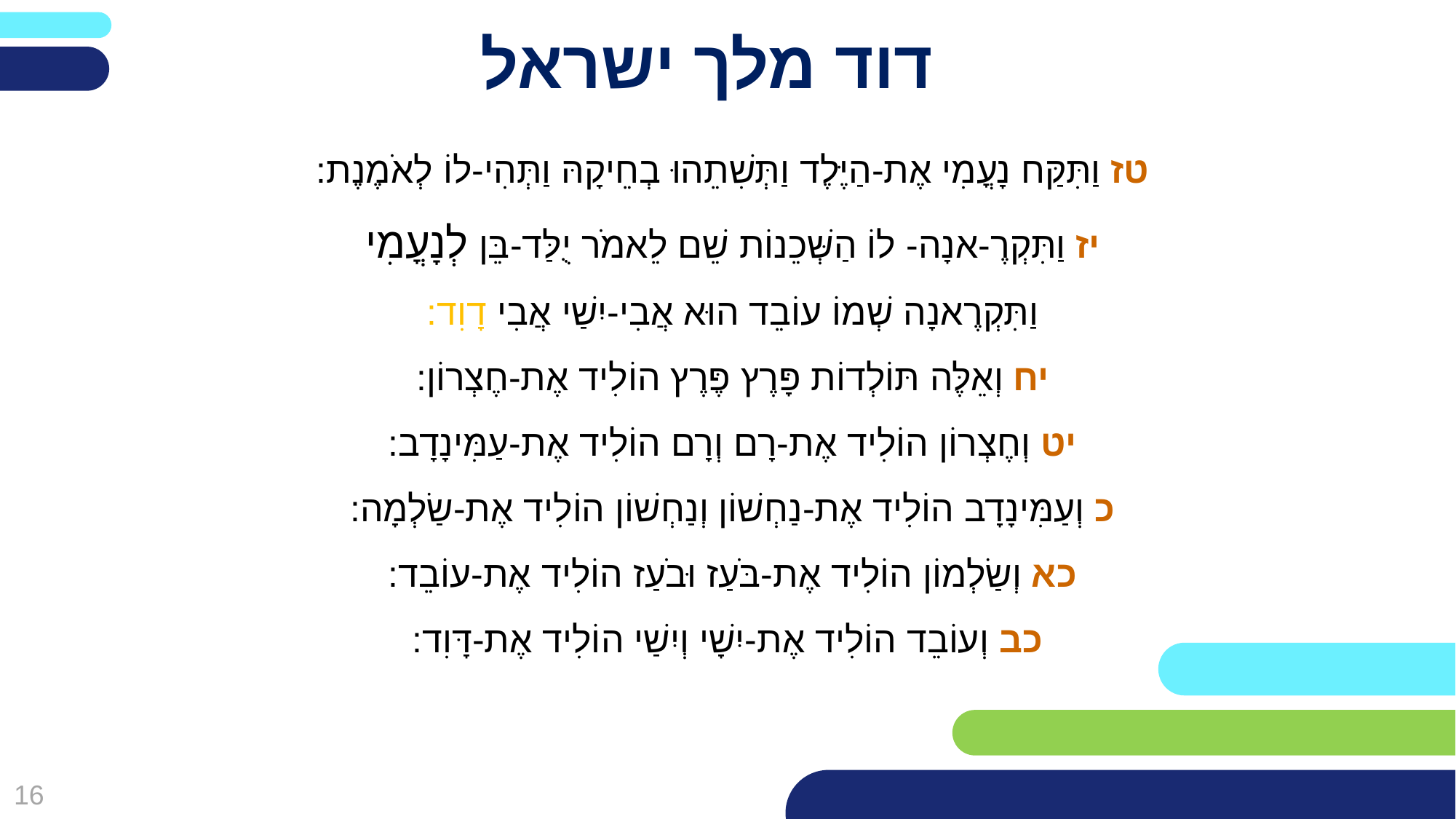

# דוד מלך ישראל
טז וַתִּקַּח נָעֳמִי אֶת-הַיֶּלֶד וַתְּשִׁתֵהוּ בְחֵיקָהּ וַתְּהִי-לוֹ לְאֹמֶנֶת: 
יז וַתִּקְרֶ-אנָה- לוֹ הַשְּׁכֵנוֹת שֵׁם לֵאמֹר יֻלַּד-בֵּן לְנָעֳמִי
וַתִּקְרֶאנָה שְׁמוֹ עוֹבֵד הוּא אֲבִי-יִשַׁי אֲבִי דָוִד: 
יח וְאֵלֶּה תּוֹלְדוֹת פָּרֶץ פֶּרֶץ הוֹלִיד אֶת-חֶצְרוֹן: 
יט וְחֶצְרוֹן הוֹלִיד אֶת-רָם וְרָם הוֹלִיד אֶת-עַמִּינָדָב: 
כ וְעַמִּינָדָב הוֹלִיד אֶת-נַחְשׁוֹן וְנַחְשׁוֹן הוֹלִיד אֶת-שַׂלְמָה: 
כא וְשַׂלְמוֹן הוֹלִיד אֶת-בֹּעַז וּבֹעַז הוֹלִיד אֶת-עוֹבֵד: 
כב וְעוֹבֵד הוֹלִיד אֶת-יִשָׁי וְיִשַׁי הוֹלִיד אֶת-דָּוִד: